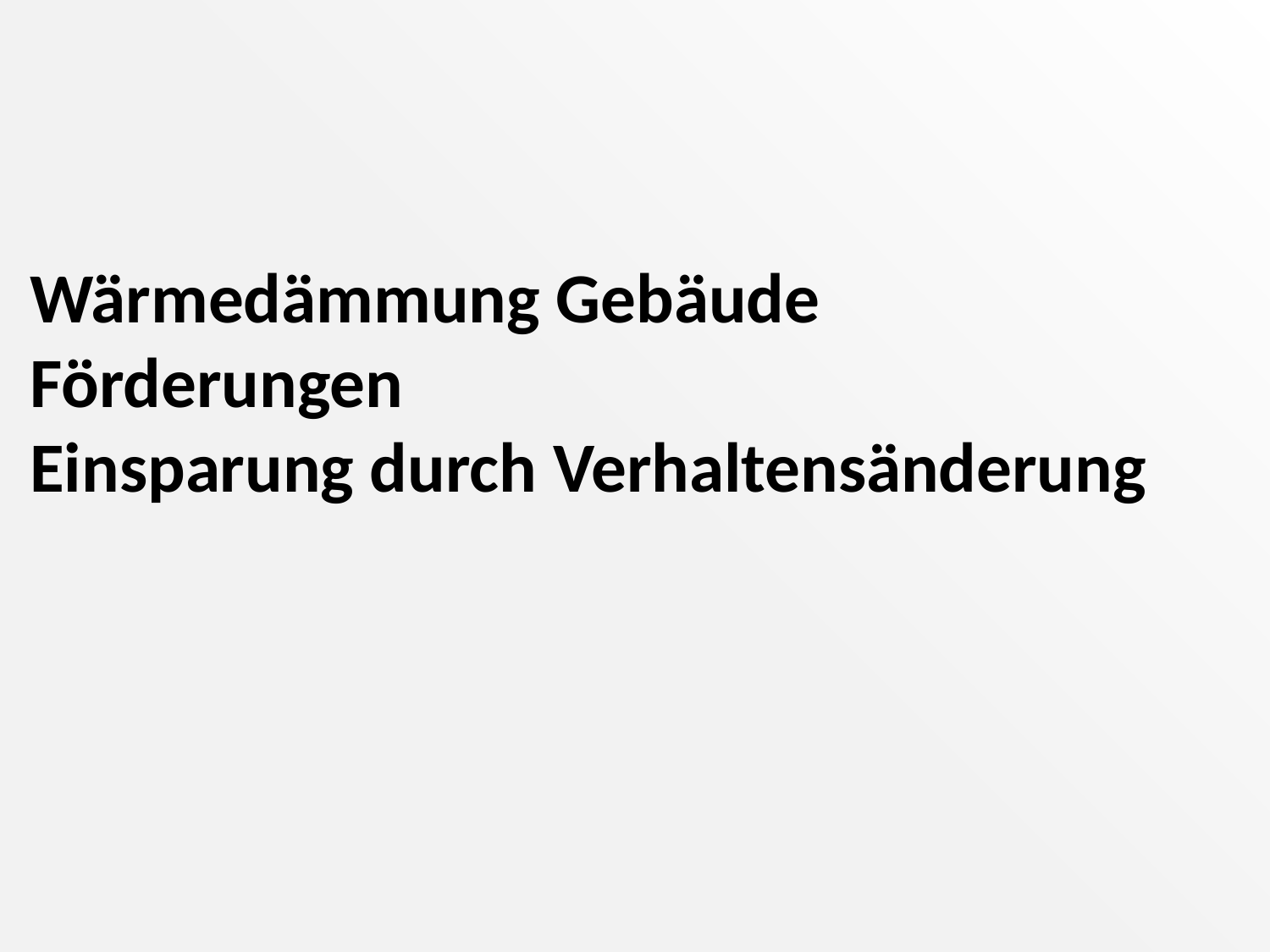

#
Wärmedämmung Gebäude
Förderungen
Einsparung durch Verhaltensänderung